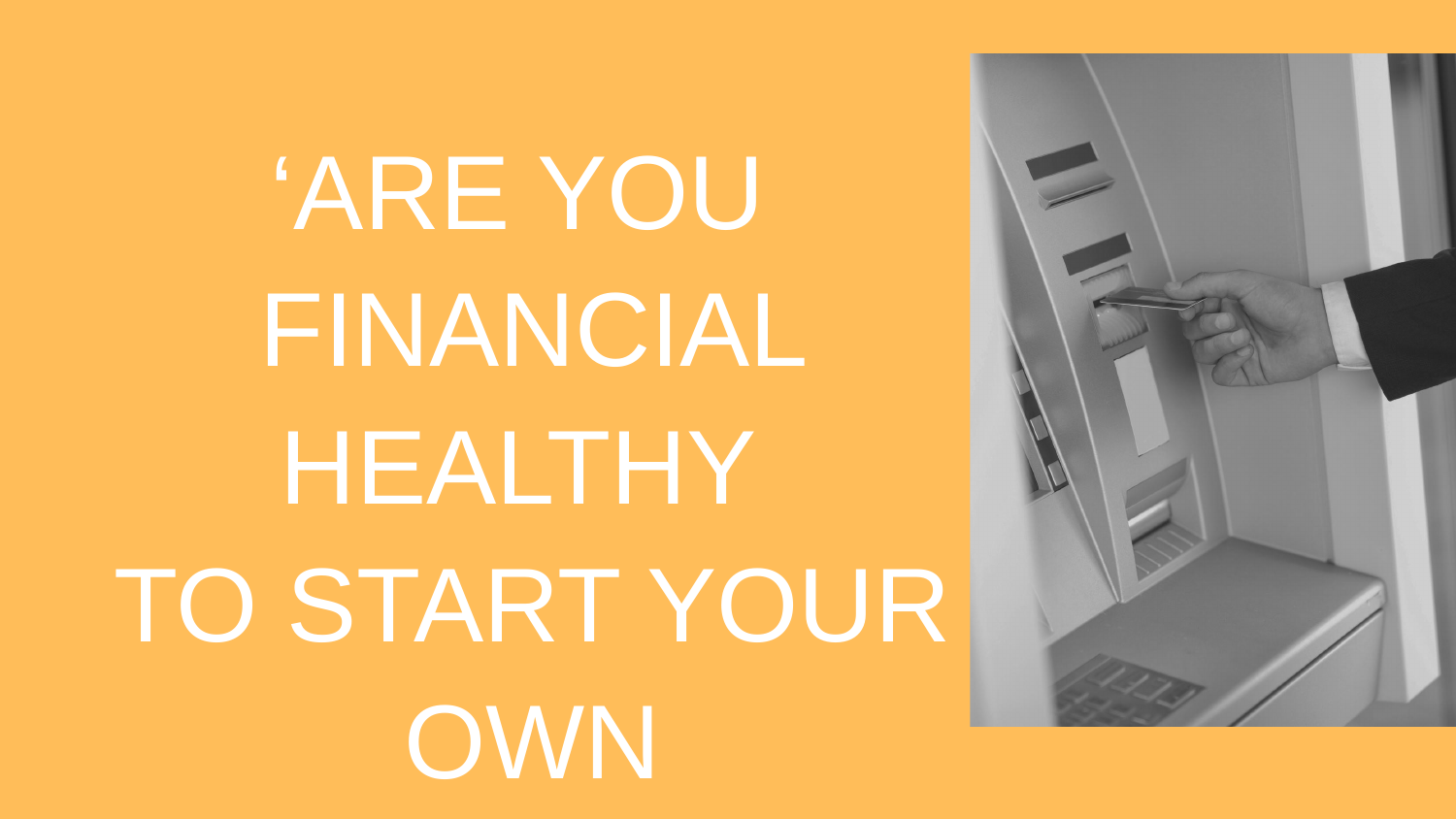

‘ARE YOU
FINANCIAL HEALTHY
TO START YOUR OWN BUSINESS?’